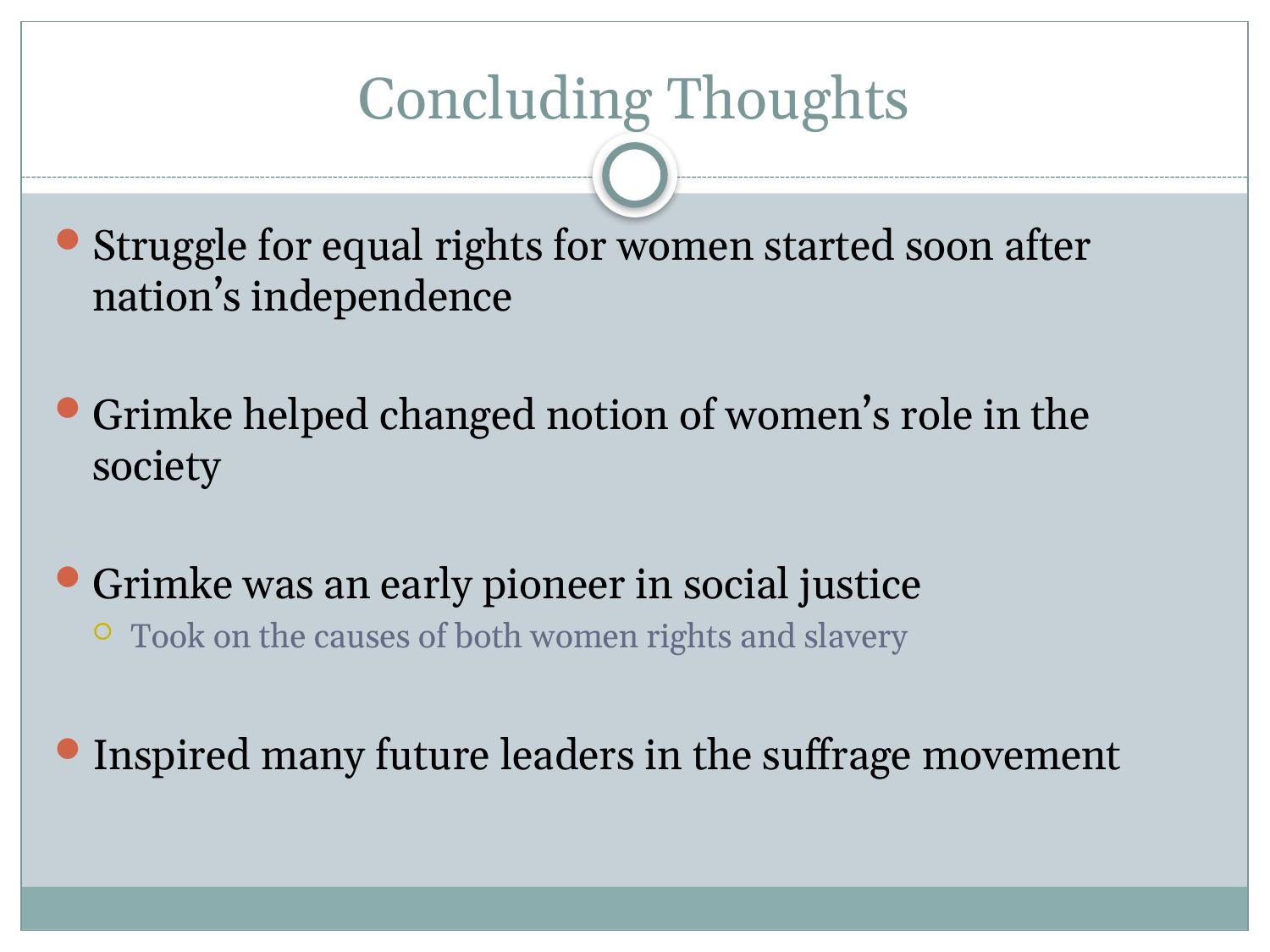

# Concluding Thoughts
Struggle for equal rights for women started soon after nation’s independence

Grimke helped changed notion of women’s role in the society

Grimke was an early pioneer in social justice
Took on the causes of both women rights and slavery

Inspired many future leaders in the suffrage movement